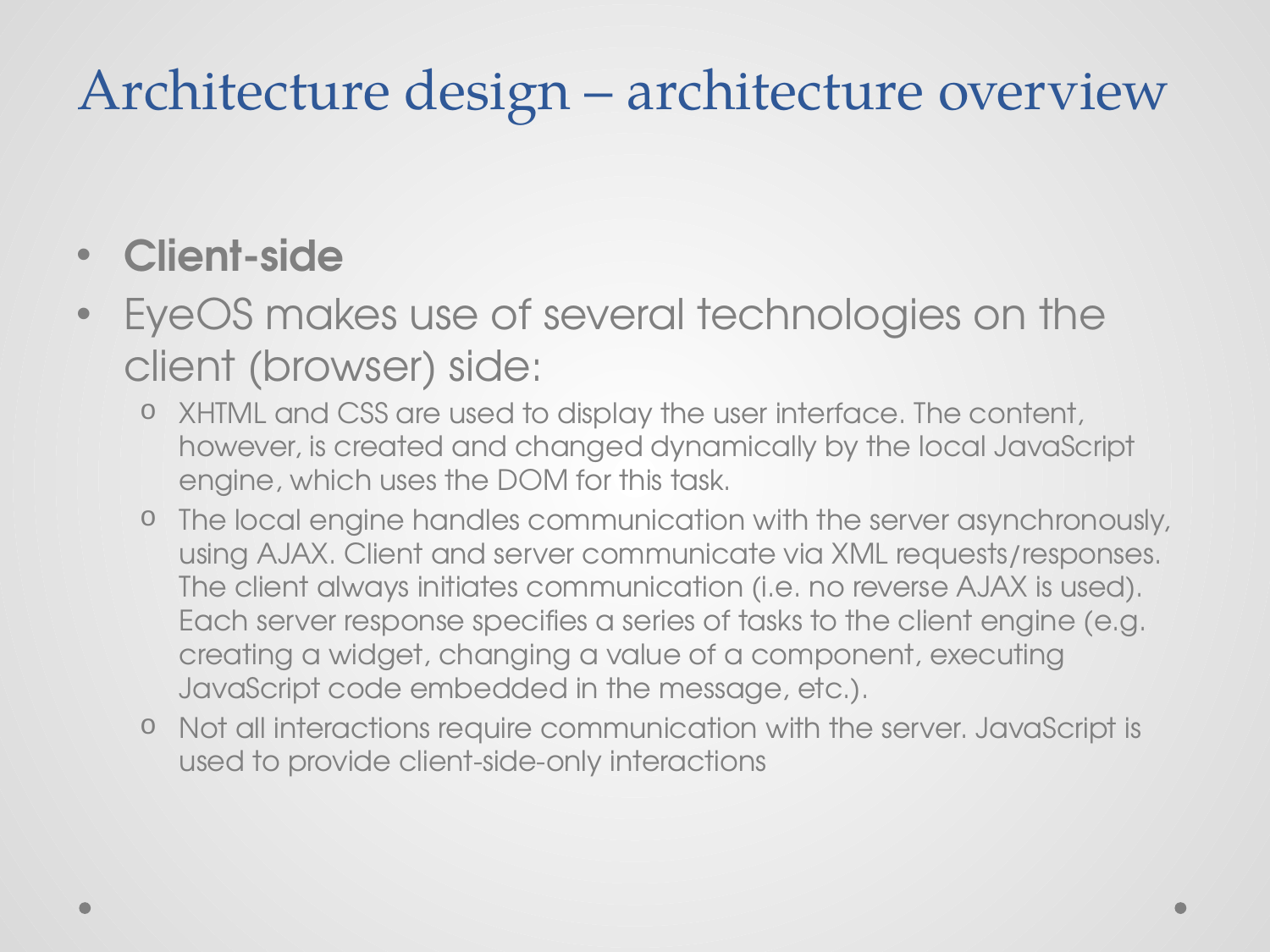

# Architecture design – architecture overview
Client-side
EyeOS makes use of several technologies on the client (browser) side:
XHTML and CSS are used to display the user interface. The content, however, is created and changed dynamically by the local JavaScript engine, which uses the DOM for this task.
The local engine handles communication with the server asynchronously, using AJAX. Client and server communicate via XML requests/responses. The client always initiates communication (i.e. no reverse AJAX is used). Each server response specifies a series of tasks to the client engine (e.g. creating a widget, changing a value of a component, executing JavaScript code embedded in the message, etc.).
Not all interactions require communication with the server. JavaScript is used to provide client-side-only interactions